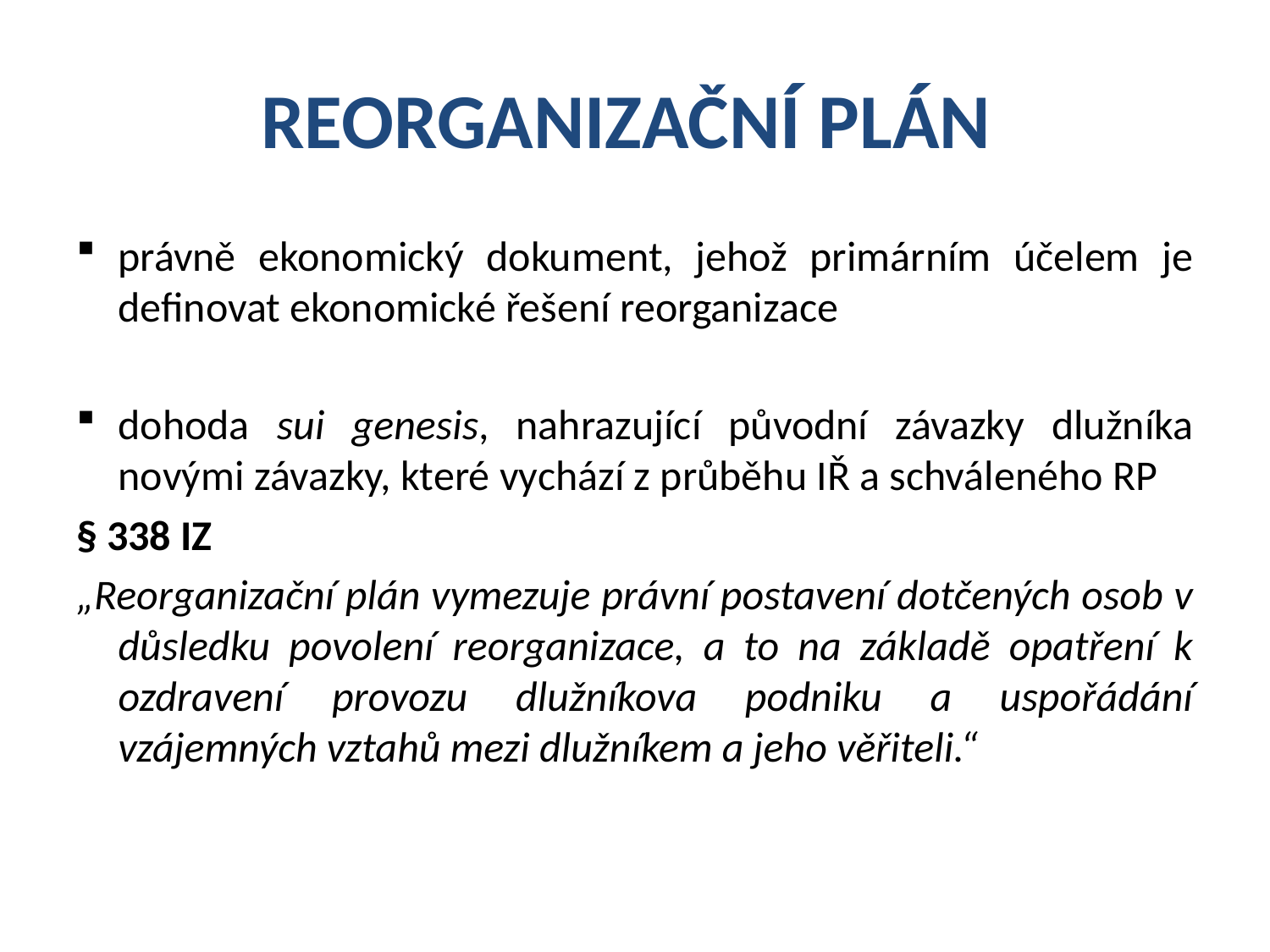

# REORGANIZAČNÍ PLÁN
právně ekonomický dokument, jehož primárním účelem je definovat ekonomické řešení reorganizace

dohoda sui genesis, nahrazující původní závazky dlužníka novými závazky, které vychází z průběhu IŘ a schváleného RP
§ 338 IZ
„Reorganizační plán vymezuje právní postavení dotčených osob v důsledku povolení reorganizace, a to na základě opatření k ozdravení provozu dlužníkova podniku a uspořádání vzájemných vztahů mezi dlužníkem a jeho věřiteli.“